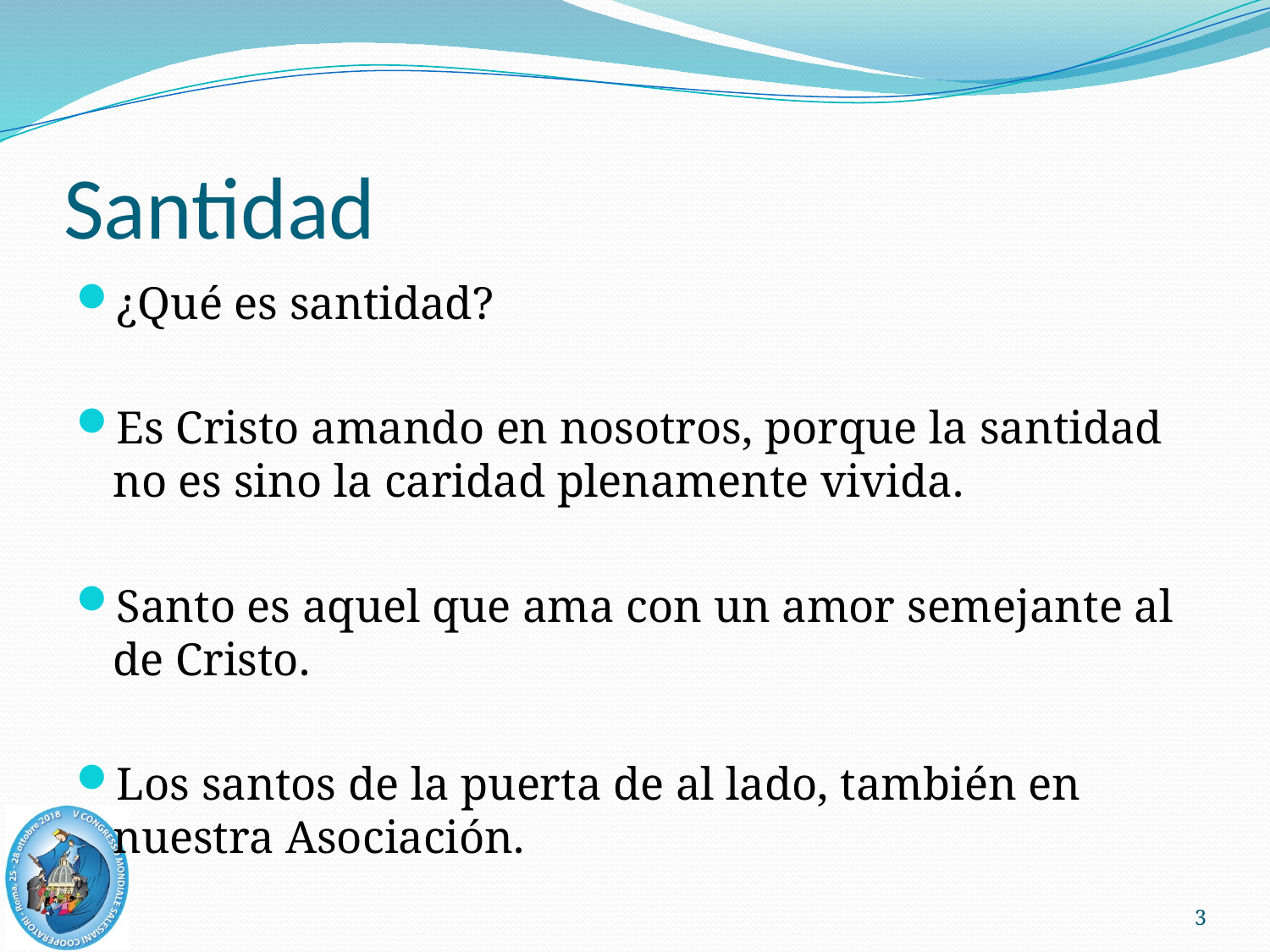

# Santidad
¿Qué es santidad?

Es Cristo amando en nosotros, porque la santidad no es sino la caridad plenamente vivida.

Santo es aquel que ama con un amor semejante al de Cristo.

Los santos de la puerta de al lado, también en nuestra Asociación.
3